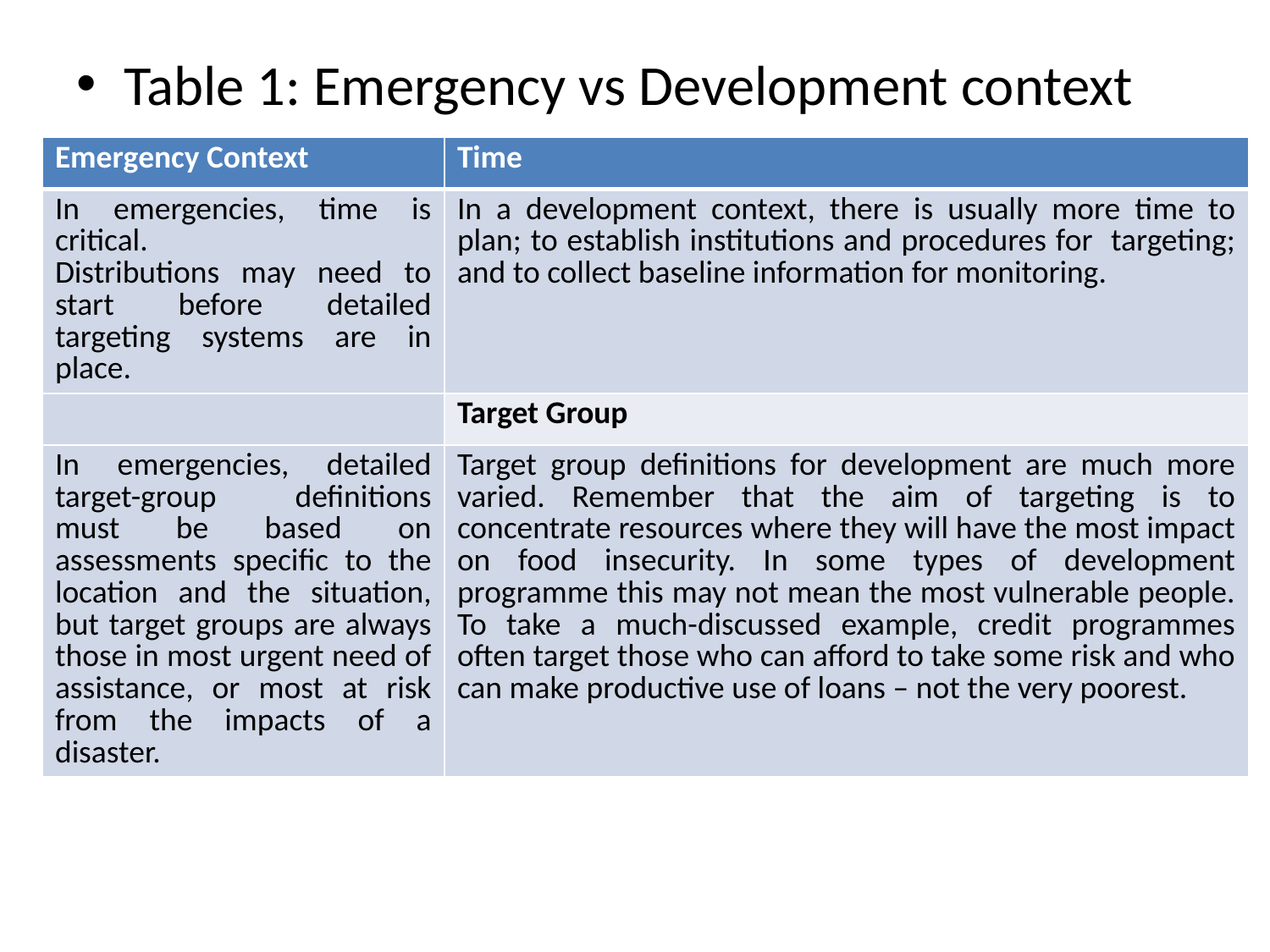

Table 1: Emergency vs Development context

| Emergency Context | Time |
| --- | --- |
| In emergencies, time is critical. Distributions may need to start before detailed targeting systems are in place. | In a development context, there is usually more time to plan; to establish institutions and procedures for targeting; and to collect baseline information for monitoring. |
|  | Target Group |
| In emergencies, detailed target-group definitions must be based on assessments specific to the location and the situation, but target groups are always those in most urgent need of assistance, or most at risk from the impacts of a disaster. | Target group definitions for development are much more varied. Remember that the aim of targeting is to concentrate resources where they will have the most impact on food insecurity. In some types of development programme this may not mean the most vulnerable people. To take a much-discussed example, credit programmes often target those who can afford to take some risk and who can make productive use of loans – not the very poorest. |